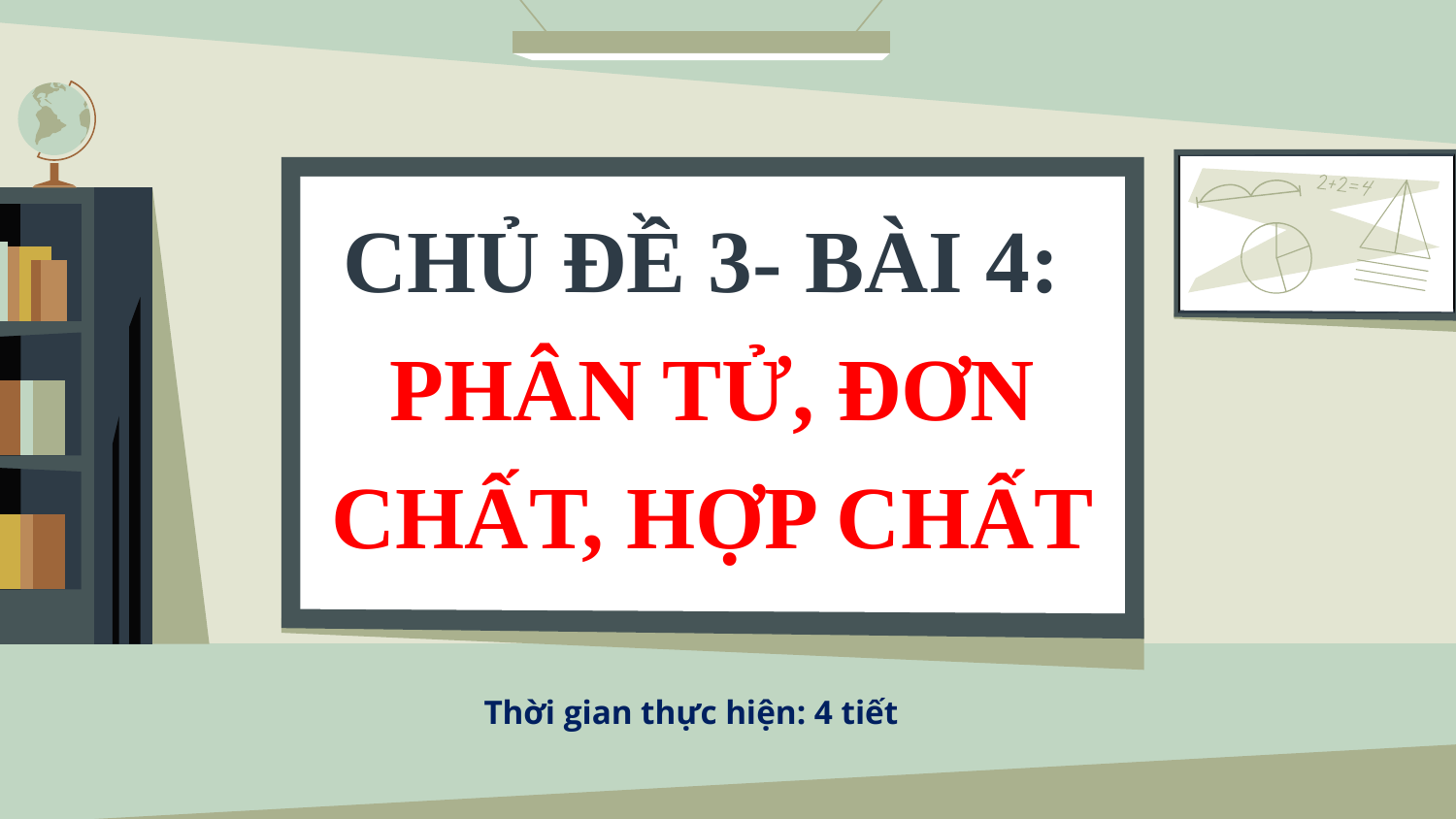

# CHỦ ĐỀ 3- BÀI 4: PHÂN TỬ, ĐƠN CHẤT, HỢP CHẤT

Thời gian thực hiện: 4 tiết